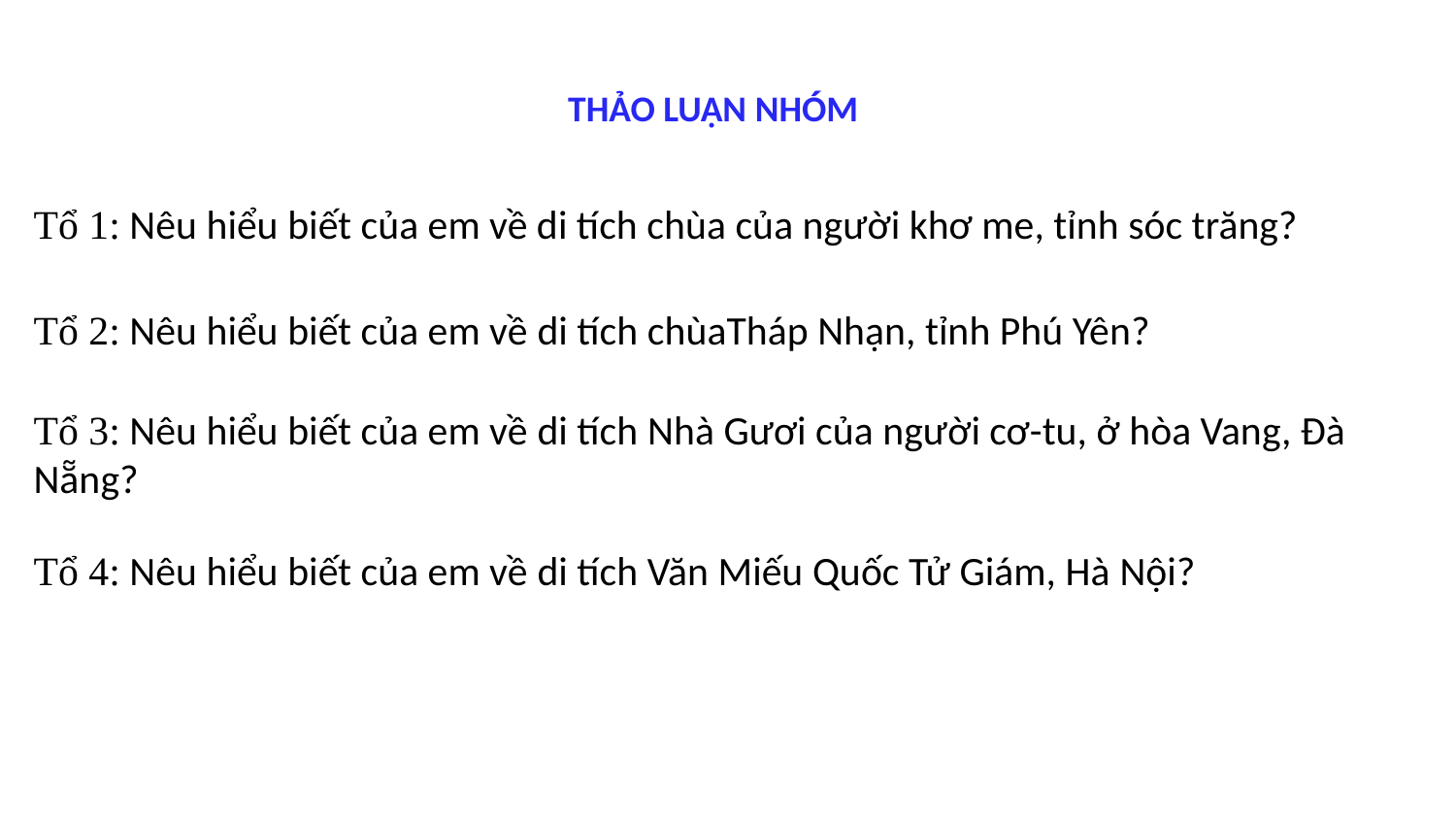

THẢO LUẬN NHÓM
Tổ 1: Nêu hiểu biết của em về di tích chùa của người khơ me, tỉnh sóc trăng?
Tổ 2: Nêu hiểu biết của em về di tích chùaTháp Nhạn, tỉnh Phú Yên?
Tổ 3: Nêu hiểu biết của em về di tích Nhà Gươi của người cơ-tu, ở hòa Vang, Đà Nẵng?
Tổ 4: Nêu hiểu biết của em về di tích Văn Miếu Quốc Tử Giám, Hà Nội?